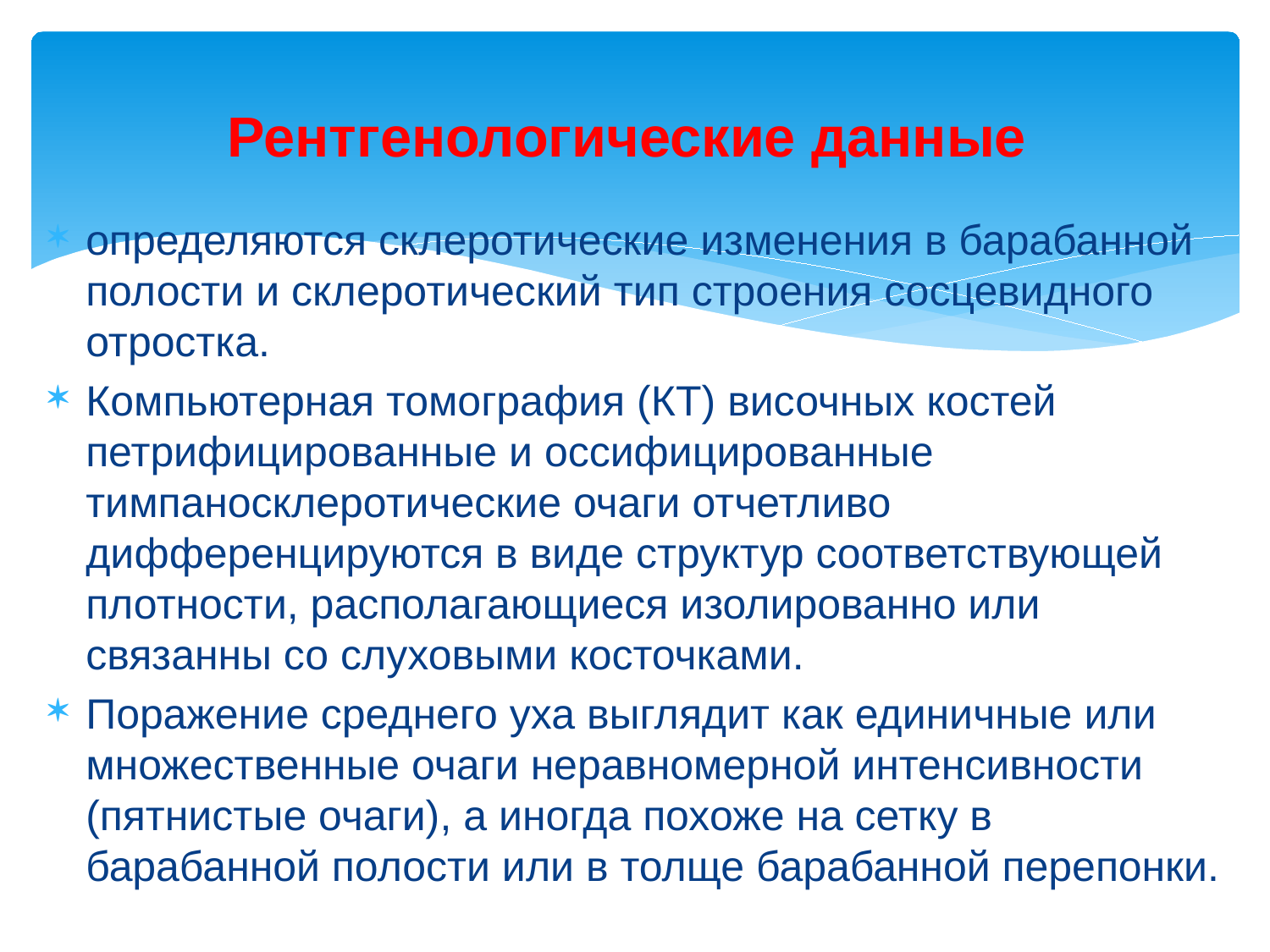

# Рентгенологические данные
определяются склеротические изменения в барабанной полости и склеротический тип строения сосцевидного отростка.
Компьютерная томография (КТ) височных костей петрифицированные и оссифицированные тимпаносклеротические очаги отчетливо дифференцируются в виде структур соответствующей плотности, располагающиеся изолированно или связанны со слуховыми косточками.
Поражение среднего уха выглядит как единичные или множественные очаги неравномерной интенсивности (пятнистые очаги), а иногда похоже на сетку в барабанной полости или в толще барабанной перепонки.